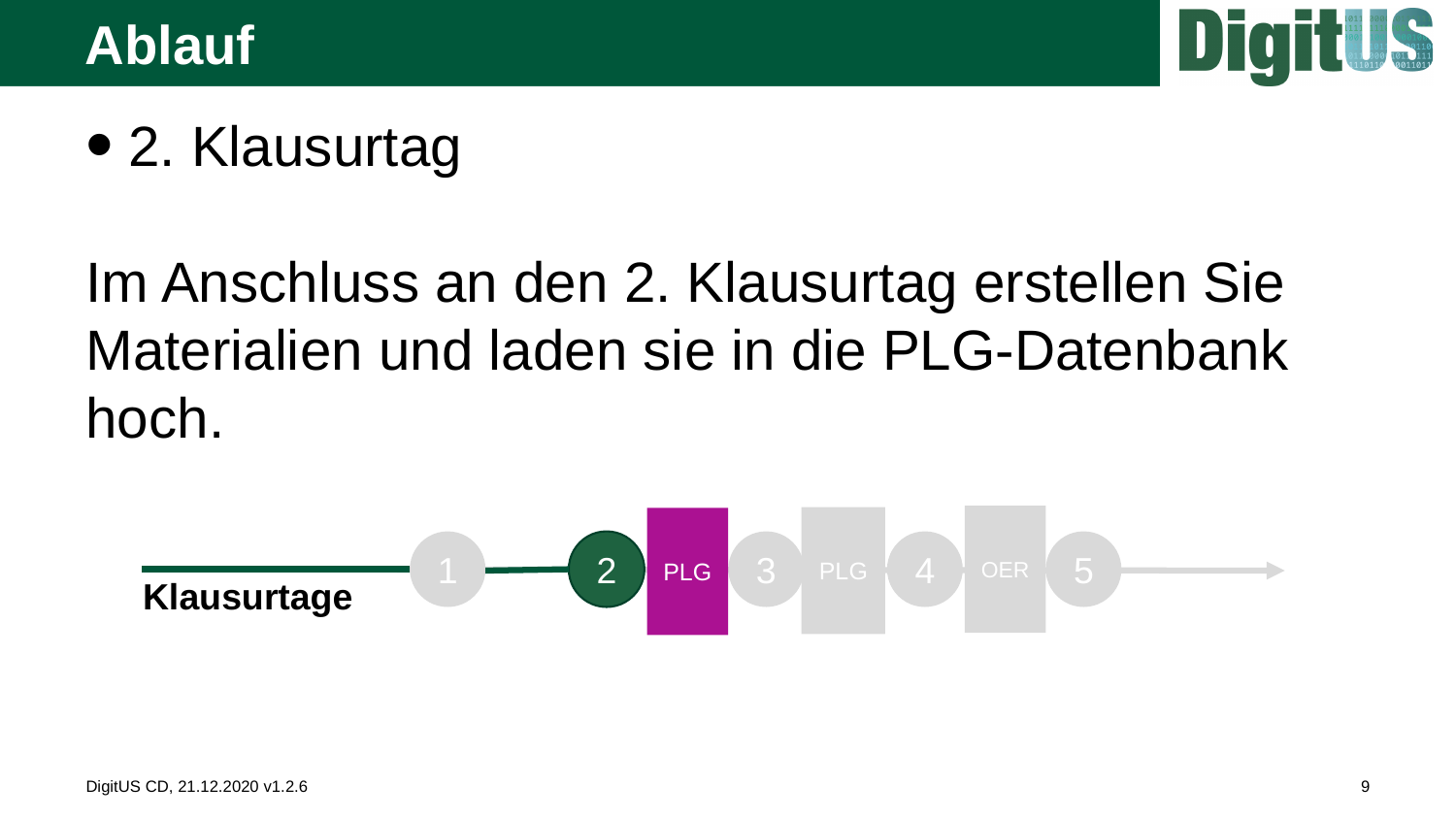

# Ablauf
2. Klausurtag

Im Anschluss an den 2. Klausurtag erstellen Sie Materialien und laden sie in die PLG-Datenbank hoch.
OER
PLG
PLG
1
2
5
3
4
Klausurtage
DigitUS CD, 21.12.2020 v1.2.6
9